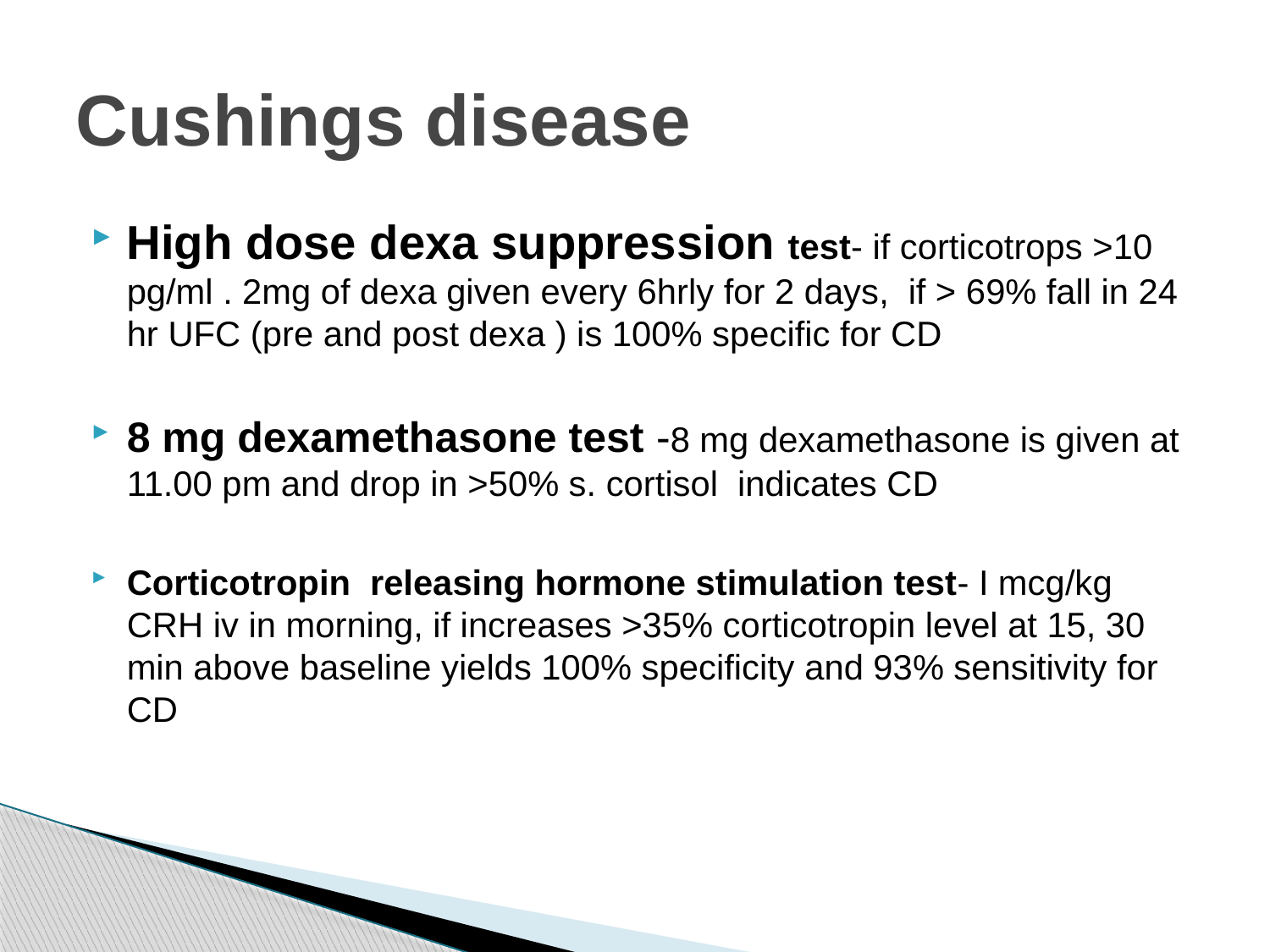

# Cushings disease
High dose dexa suppression test- if corticotrops >10 pg/ml . 2mg of dexa given every 6hrly for 2 days,  if > 69% fall in 24 hr UFC (pre and post dexa ) is 100% specific for CD

8 mg dexamethasone test -8 mg dexamethasone is given at 11.00 pm and drop in >50% s. cortisol  indicates CD

Corticotropin  releasing hormone stimulation test- I mcg/kg CRH iv in morning, if increases >35% corticotropin level at 15, 30 min above baseline yields 100% specificity and 93% sensitivity for CD